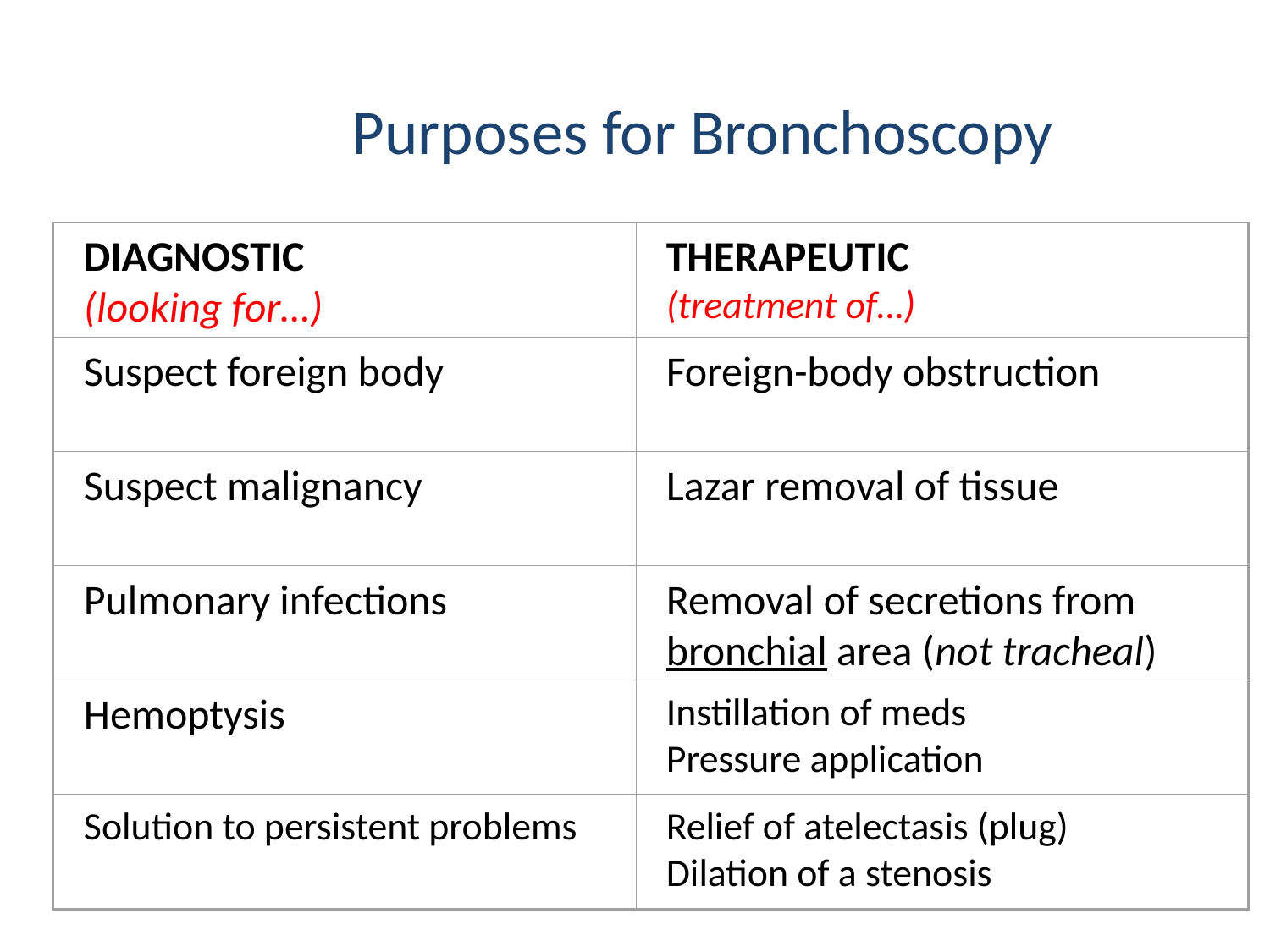

Purposes for Bronchoscopy

DIAGNOSTIC
(looking for…)

THERAPEUTIC
(treatment of…)

Suspect foreign body

Foreign-body obstruction

Suspect malignancy

Lazar removal of tissue

Pulmonary infections

Removal of secretions from bronchial area (not tracheal)

Hemoptysis

Instillation of meds
Pressure application

Solution to persistent problems

Relief of atelectasis (plug)
Dilation of a stenosis